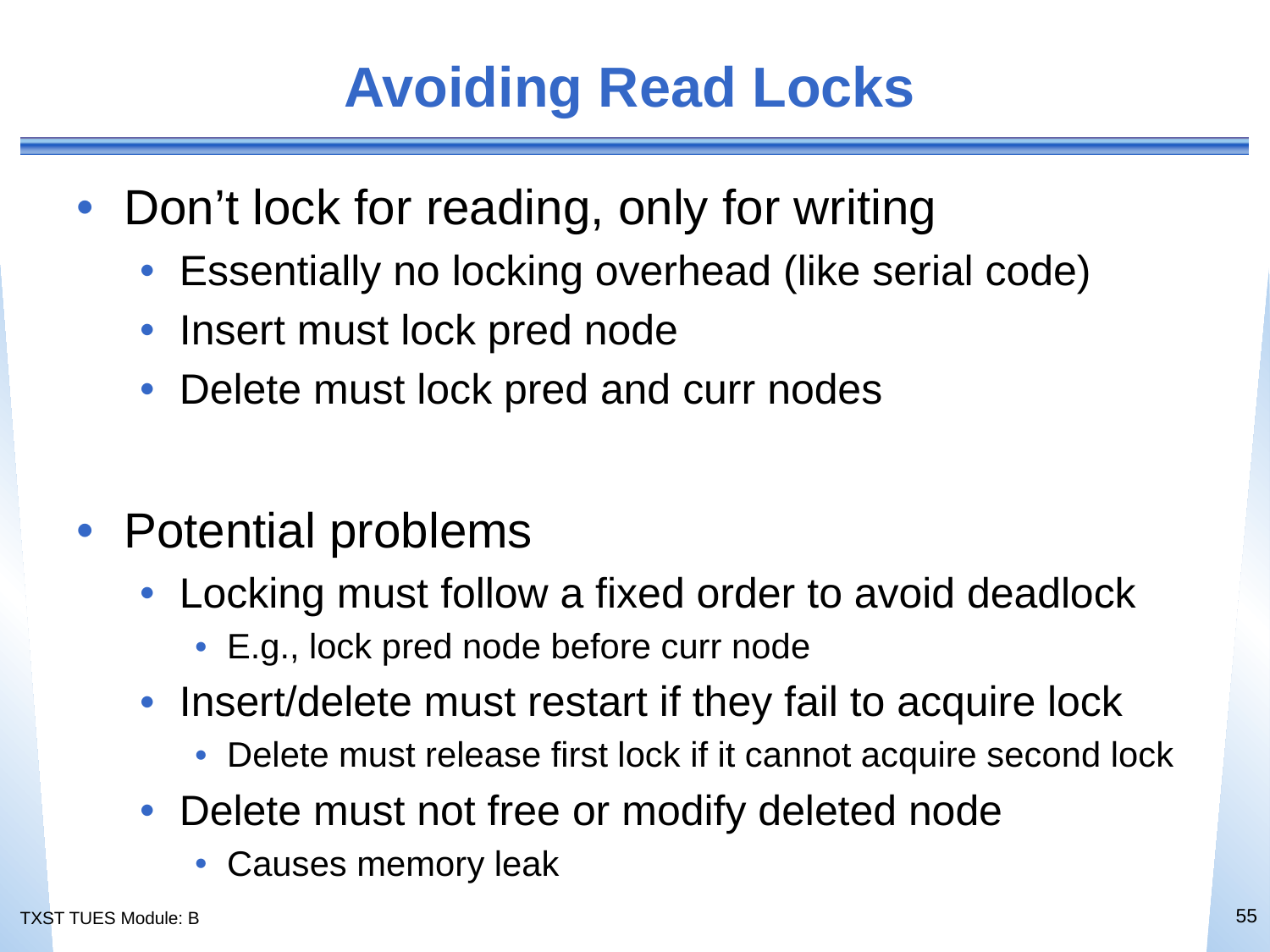

# Avoiding Read Locks
Don’t lock for reading, only for writing
Essentially no locking overhead (like serial code)
Insert must lock pred node
Delete must lock pred and curr nodes

Potential problems
Locking must follow a fixed order to avoid deadlock
E.g., lock pred node before curr node
Insert/delete must restart if they fail to acquire lock
Delete must release first lock if it cannot acquire second lock
Delete must not free or modify deleted node
Causes memory leak
55